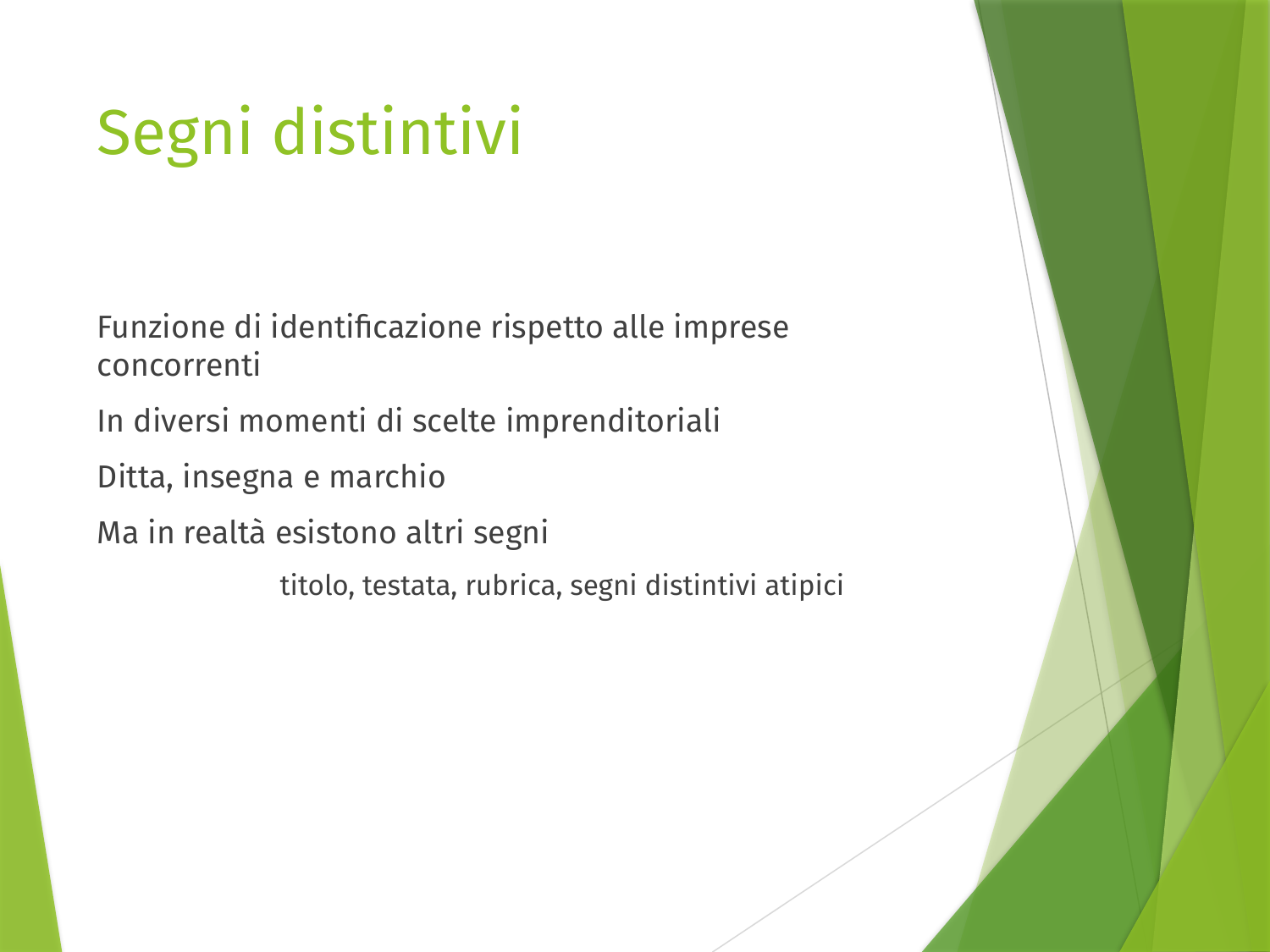

# Segni distintivi
Funzione di identificazione rispetto alle imprese concorrenti
In diversi momenti di scelte imprenditoriali
Ditta, insegna e marchio
Ma in realtà esistono altri segni
	titolo, testata, rubrica, segni distintivi atipici